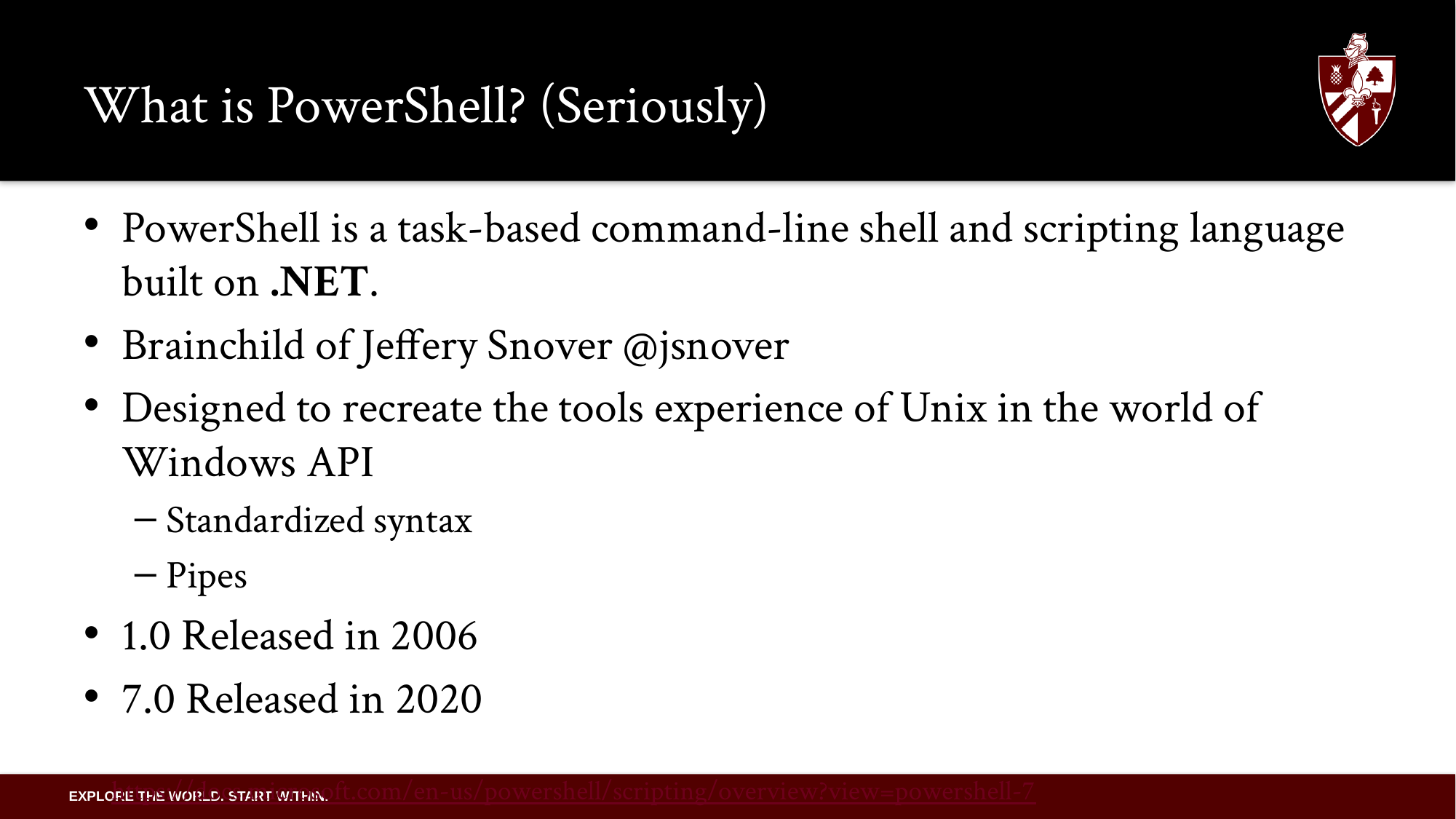

# What is PowerShell? (Seriously)
PowerShell is a task-based command-line shell and scripting language built on .NET.
Brainchild of Jeffery Snover @jsnover
Designed to recreate the tools experience of Unix in the world of Windows API
Standardized syntax
Pipes
1.0 Released in 2006
7.0 Released in 2020
https://docs.microsoft.com/en-us/powershell/scripting/overview?view=powershell-7